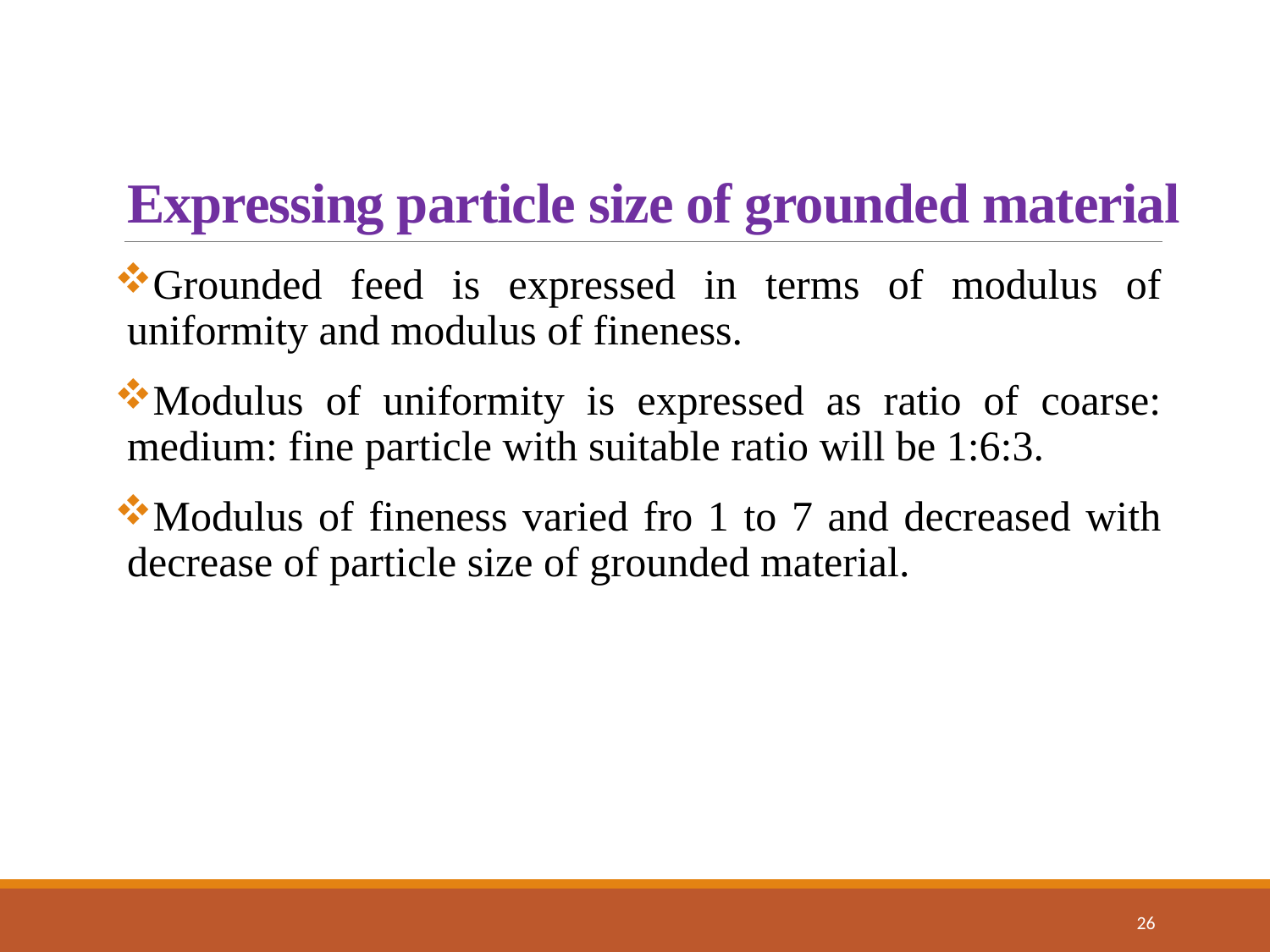

# Expressing particle size of grounded material
Grounded feed is expressed in terms of modulus of uniformity and modulus of fineness.
Modulus of uniformity is expressed as ratio of coarse: medium: fine particle with suitable ratio will be 1:6:3.
Modulus of fineness varied fro 1 to 7 and decreased with decrease of particle size of grounded material.

26